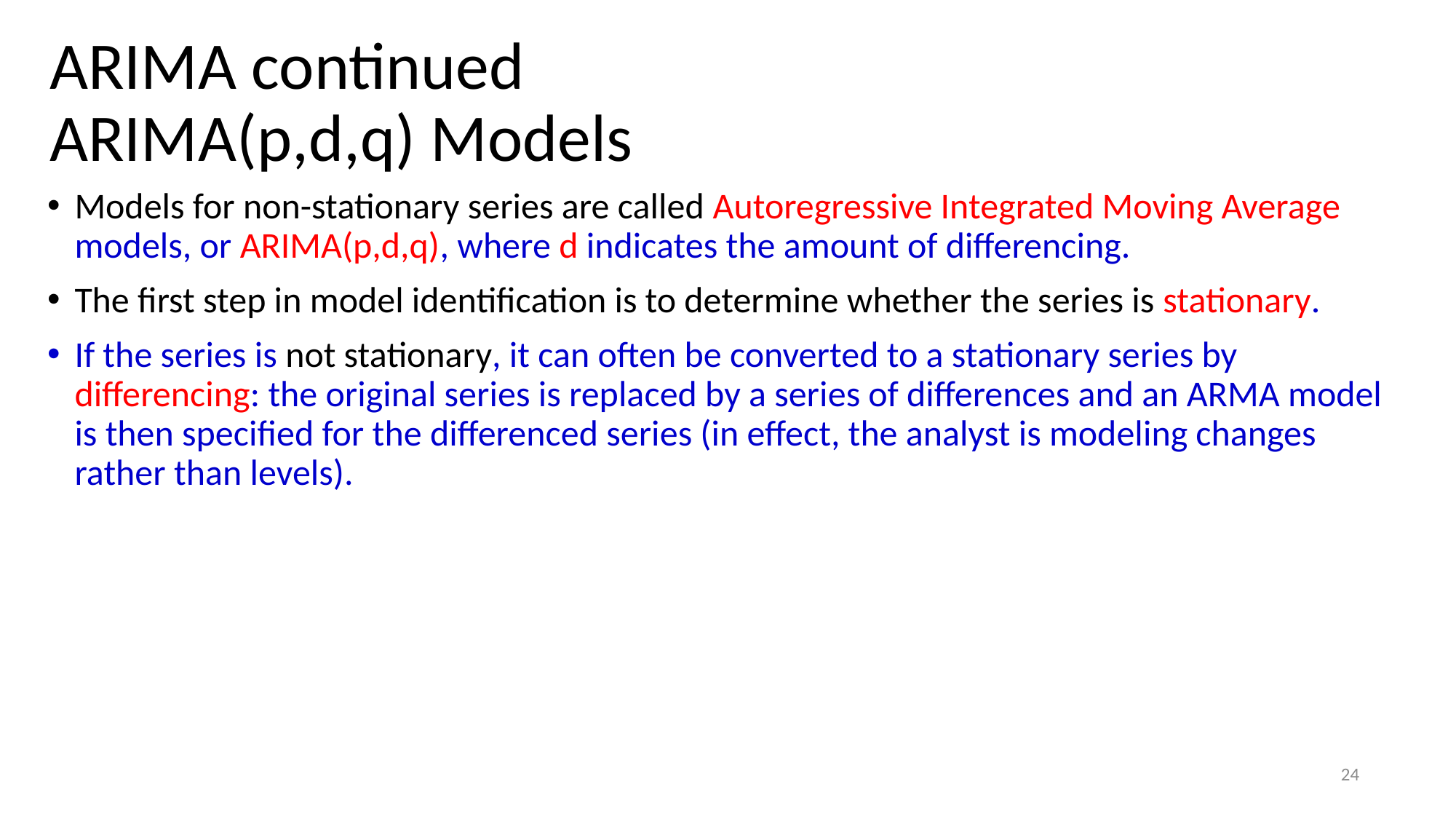

# ARIMA continued ARIMA(p,d,q) Models
Models for non-stationary series are called Autoregressive Integrated Moving Average models, or ARIMA(p,d,q), where d indicates the amount of differencing.
The first step in model identification is to determine whether the series is stationary.
If the series is not stationary, it can often be converted to a stationary series by differencing: the original series is replaced by a series of differences and an ARMA model is then specified for the differenced series (in effect, the analyst is modeling changes rather than levels).

24